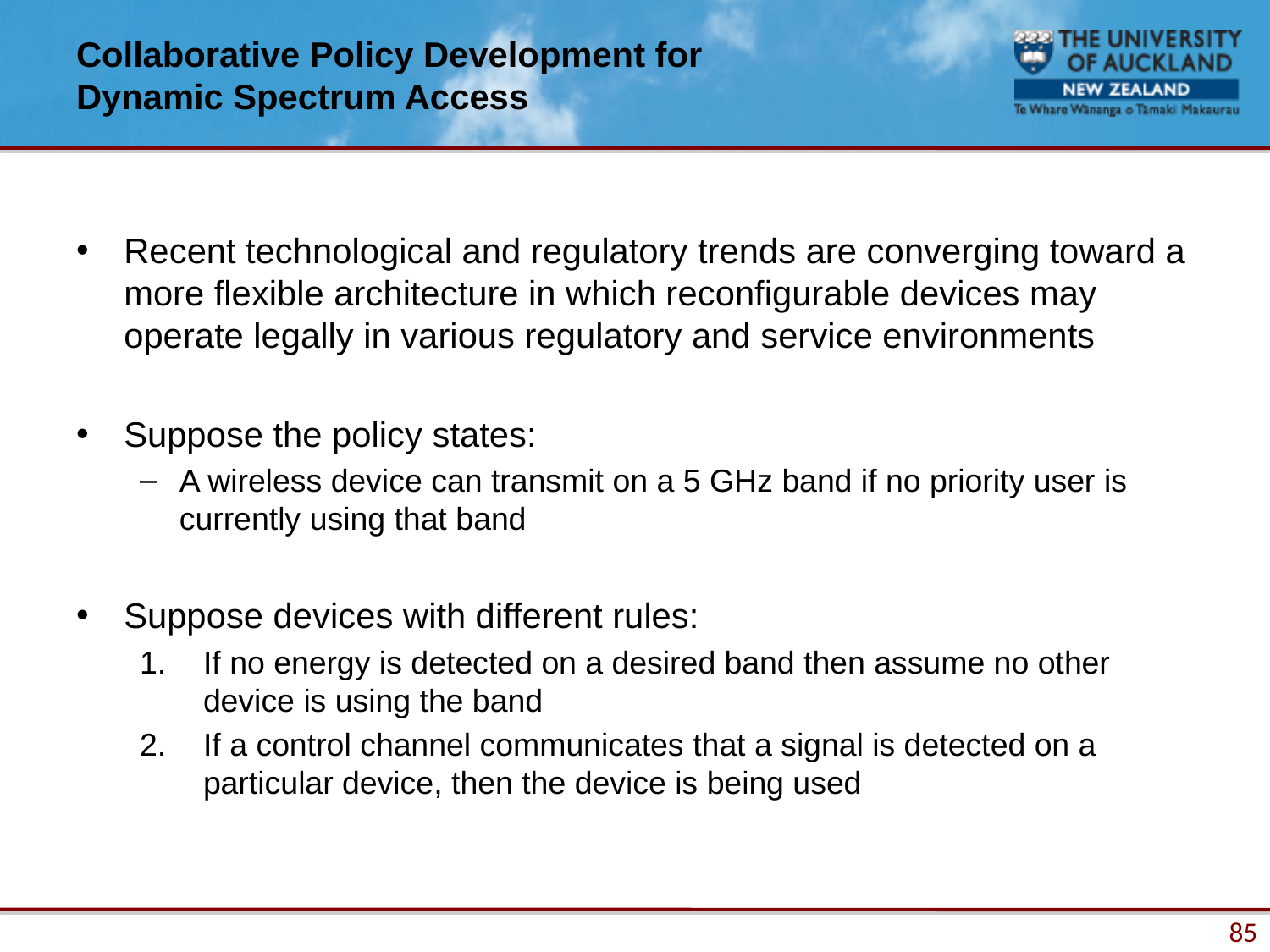

# Collaborative Policy Development for Dynamic Spectrum Access
Recent technological and regulatory trends are converging toward a more flexible architecture in which reconfigurable devices may operate legally in various regulatory and service environments

Suppose the policy states:
A wireless device can transmit on a 5 GHz band if no priority user is currently using that band

Suppose devices with different rules:
If no energy is detected on a desired band then assume no other device is using the band
If a control channel communicates that a signal is detected on a particular device, then the device is being used